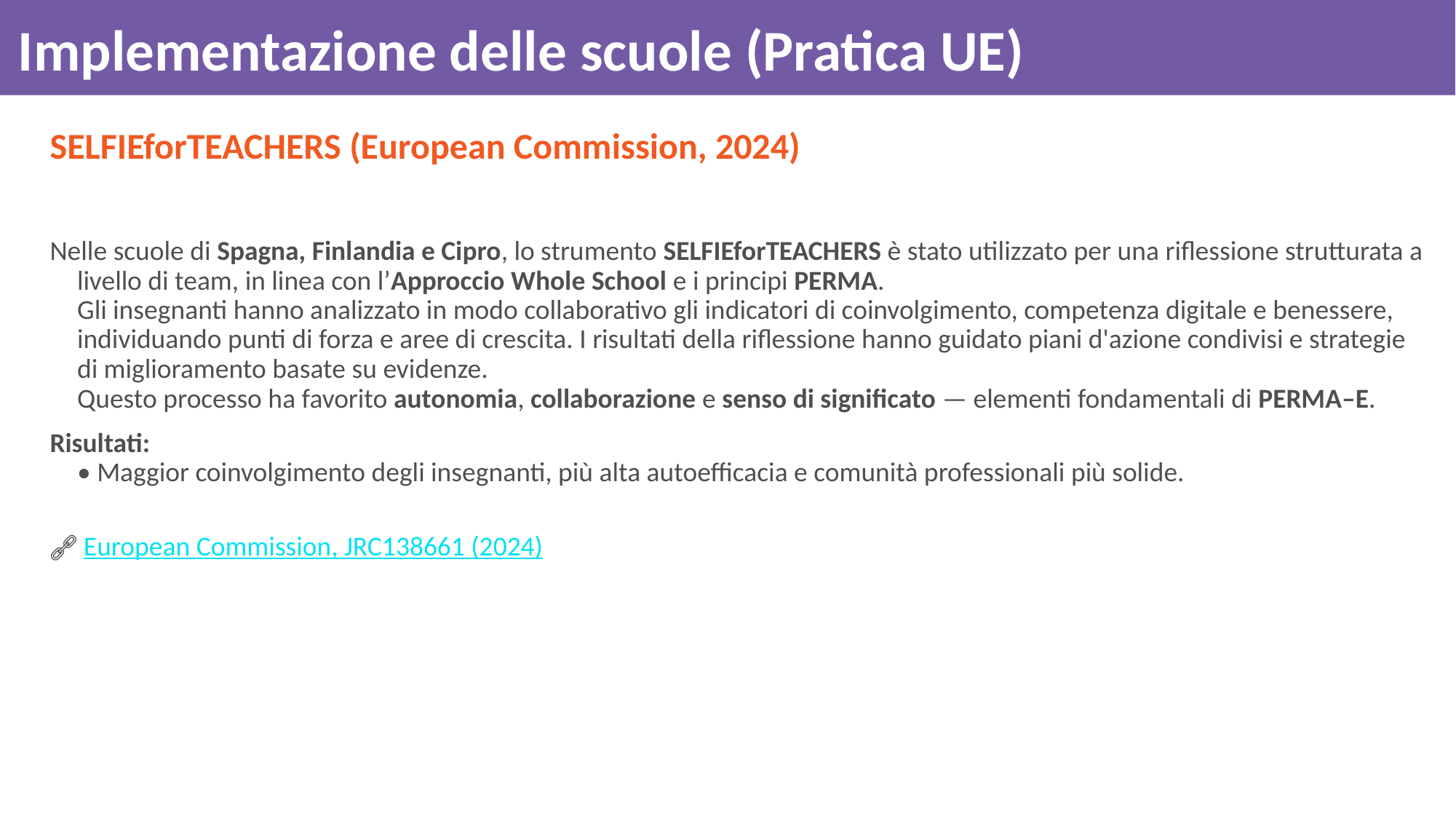

# Implementazione delle scuole (Pratica UE)

SELFIEforTEACHERS (European Commission, 2024)

Nelle scuole di Spagna, Finlandia e Cipro, lo strumento SELFIEforTEACHERS è stato utilizzato per una riflessione strutturata a livello di team, in linea con l’Approccio Whole School e i principi PERMA.
Gli insegnanti hanno analizzato in modo collaborativo gli indicatori di coinvolgimento, competenza digitale e benessere, individuando punti di forza e aree di crescita. I risultati della riflessione hanno guidato piani d'azione condivisi e strategie di miglioramento basate su evidenze.
Questo processo ha favorito autonomia, collaborazione e senso di significato — elementi fondamentali di PERMA–E.
Risultati:
• Maggior coinvolgimento degli insegnanti, più alta autoefficacia e comunità professionali più solide.
🔗 European Commission, JRC138661 (2024)